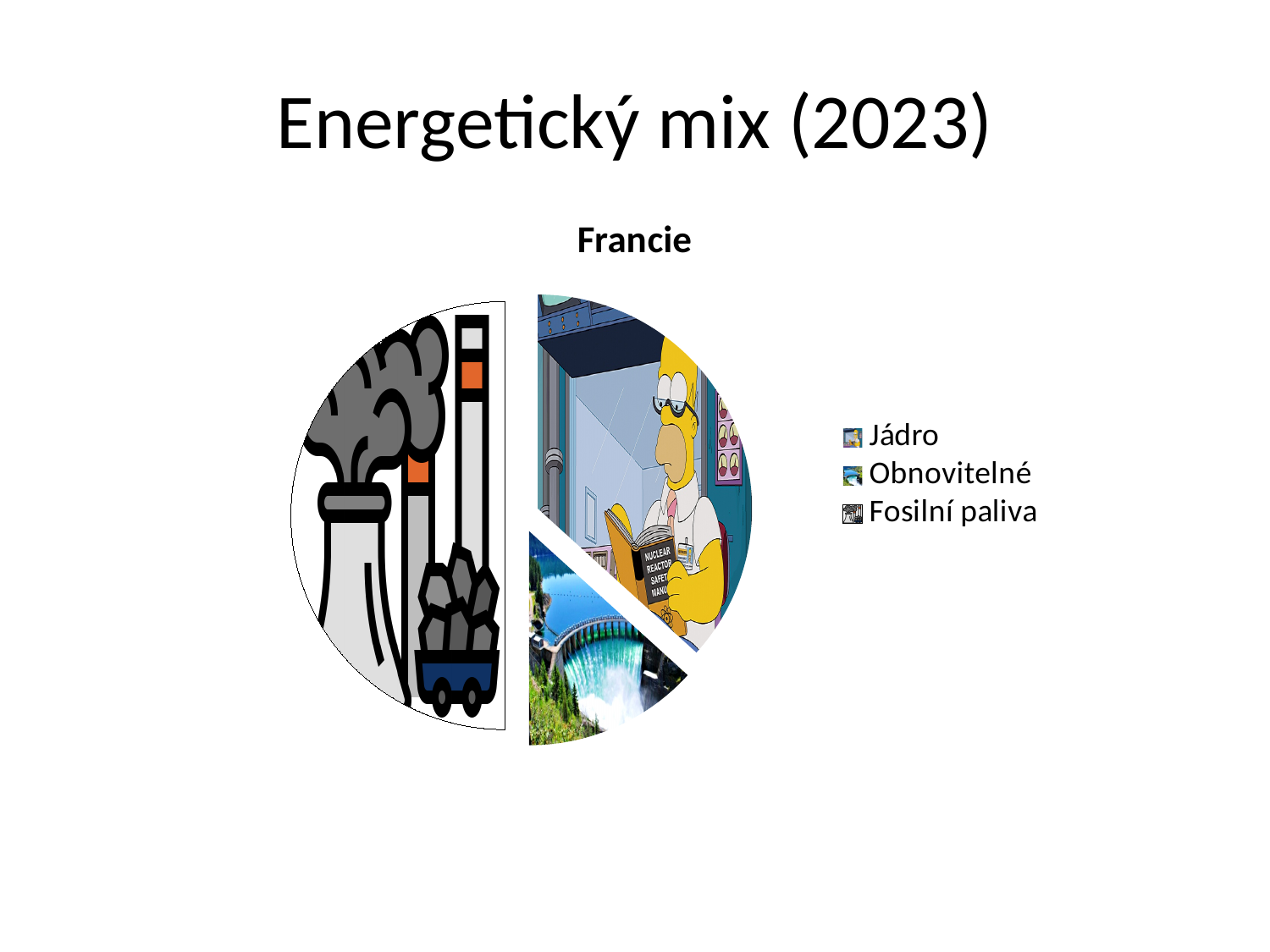

# Energetický mix (2023)

### Chart:

| Category | Francie |
|---|---|
| Jádro | 36.0 |
| Obnovitelné | 13.0 |
| Fosilní paliva | 49.0 |